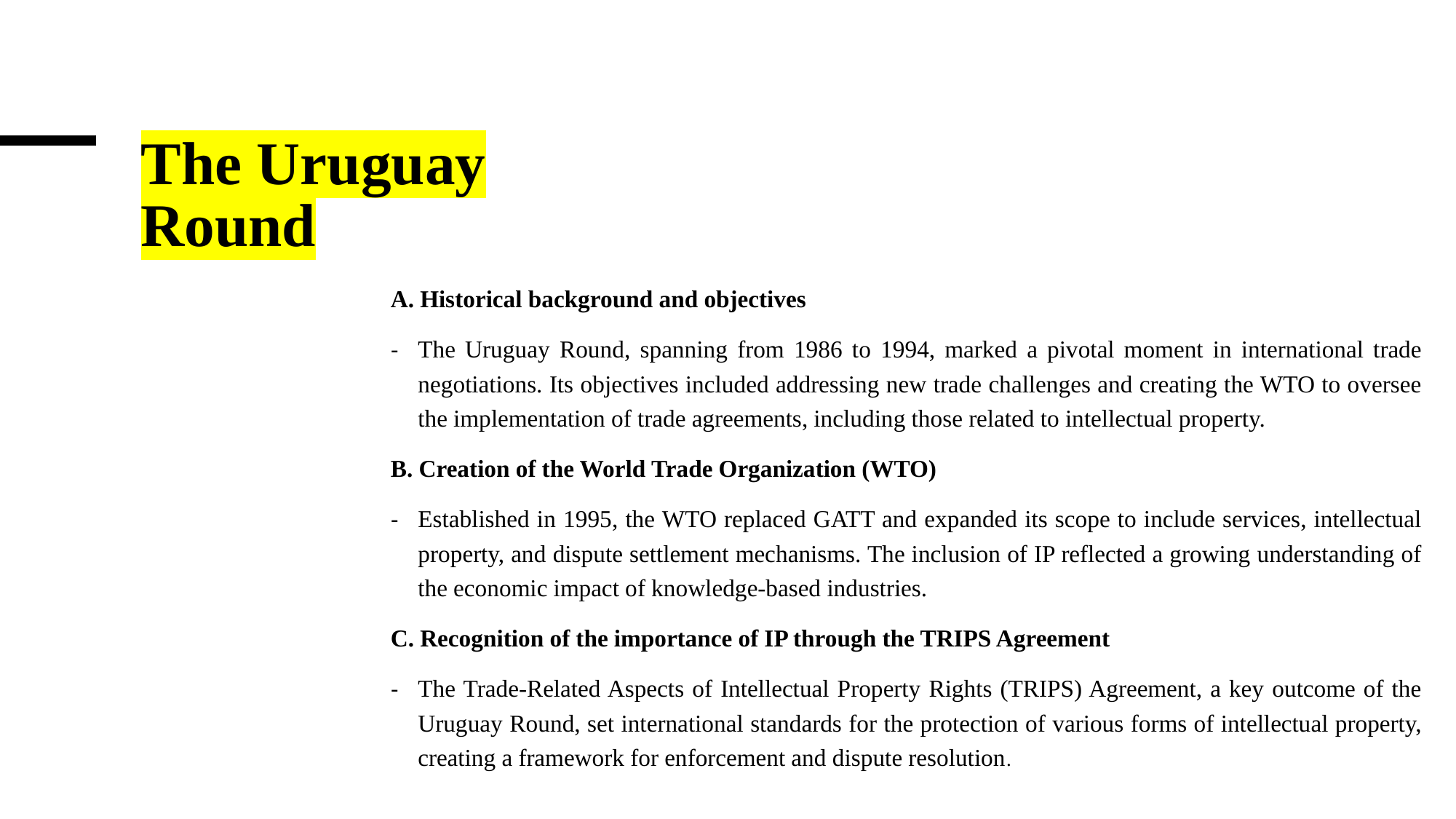

# The Uruguay Round

A. Historical background and objectives
The Uruguay Round, spanning from 1986 to 1994, marked a pivotal moment in international trade negotiations. Its objectives included addressing new trade challenges and creating the WTO to oversee the implementation of trade agreements, including those related to intellectual property.
B. Creation of the World Trade Organization (WTO)
Established in 1995, the WTO replaced GATT and expanded its scope to include services, intellectual property, and dispute settlement mechanisms. The inclusion of IP reflected a growing understanding of the economic impact of knowledge-based industries.
C. Recognition of the importance of IP through the TRIPS Agreement
The Trade-Related Aspects of Intellectual Property Rights (TRIPS) Agreement, a key outcome of the Uruguay Round, set international standards for the protection of various forms of intellectual property, creating a framework for enforcement and dispute resolution.